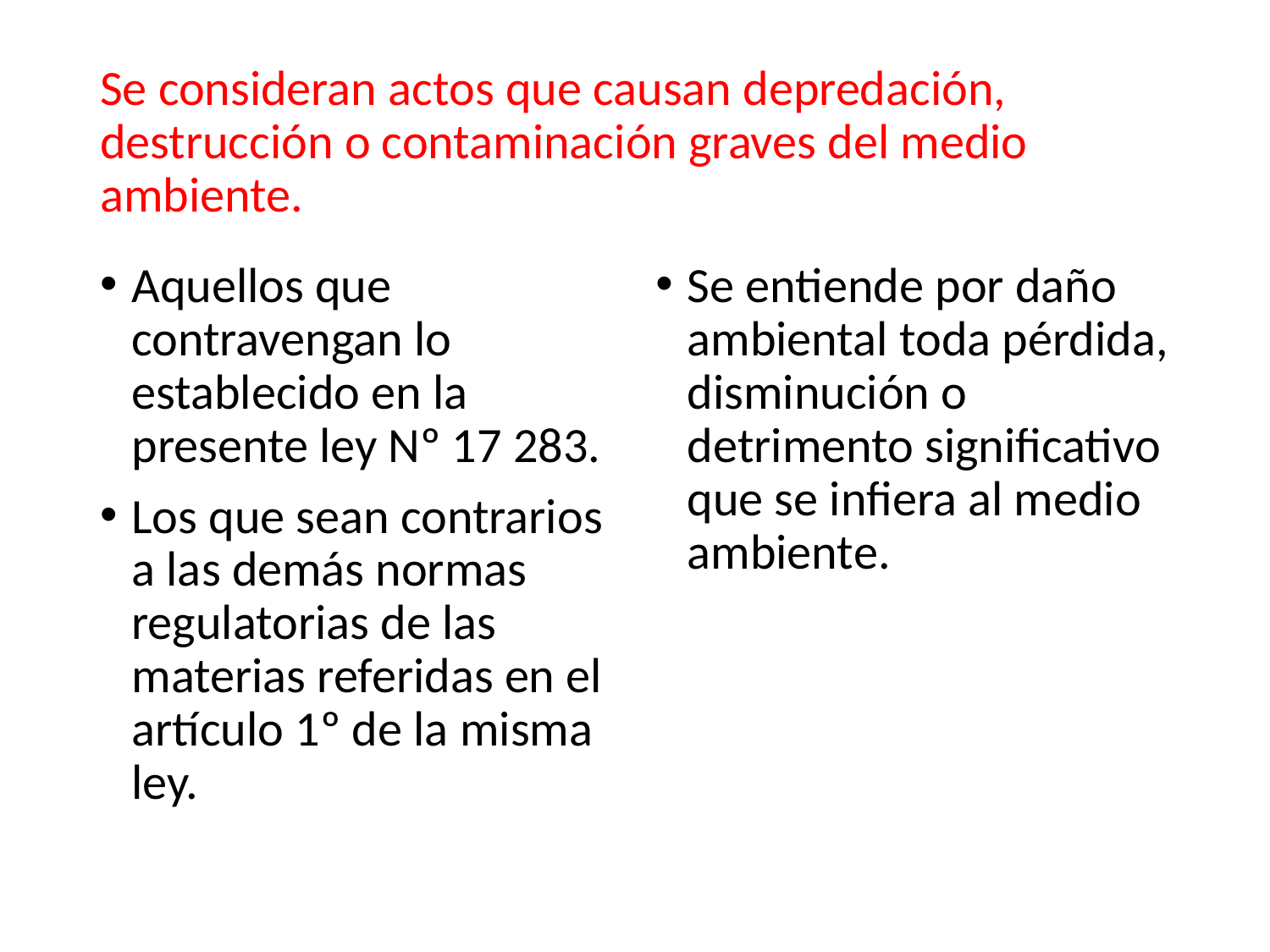

# Se consideran actos que causan depredación, destrucción o contaminación graves del medio ambiente.
Aquellos que contravengan lo establecido en la presente ley Nº 17 283.
Los que sean contrarios a las demás normas regulatorias de las materias referidas en el artículo 1º de la misma ley.
Se entiende por daño ambiental toda pérdida, disminución o detrimento significativo que se infiera al medio ambiente.